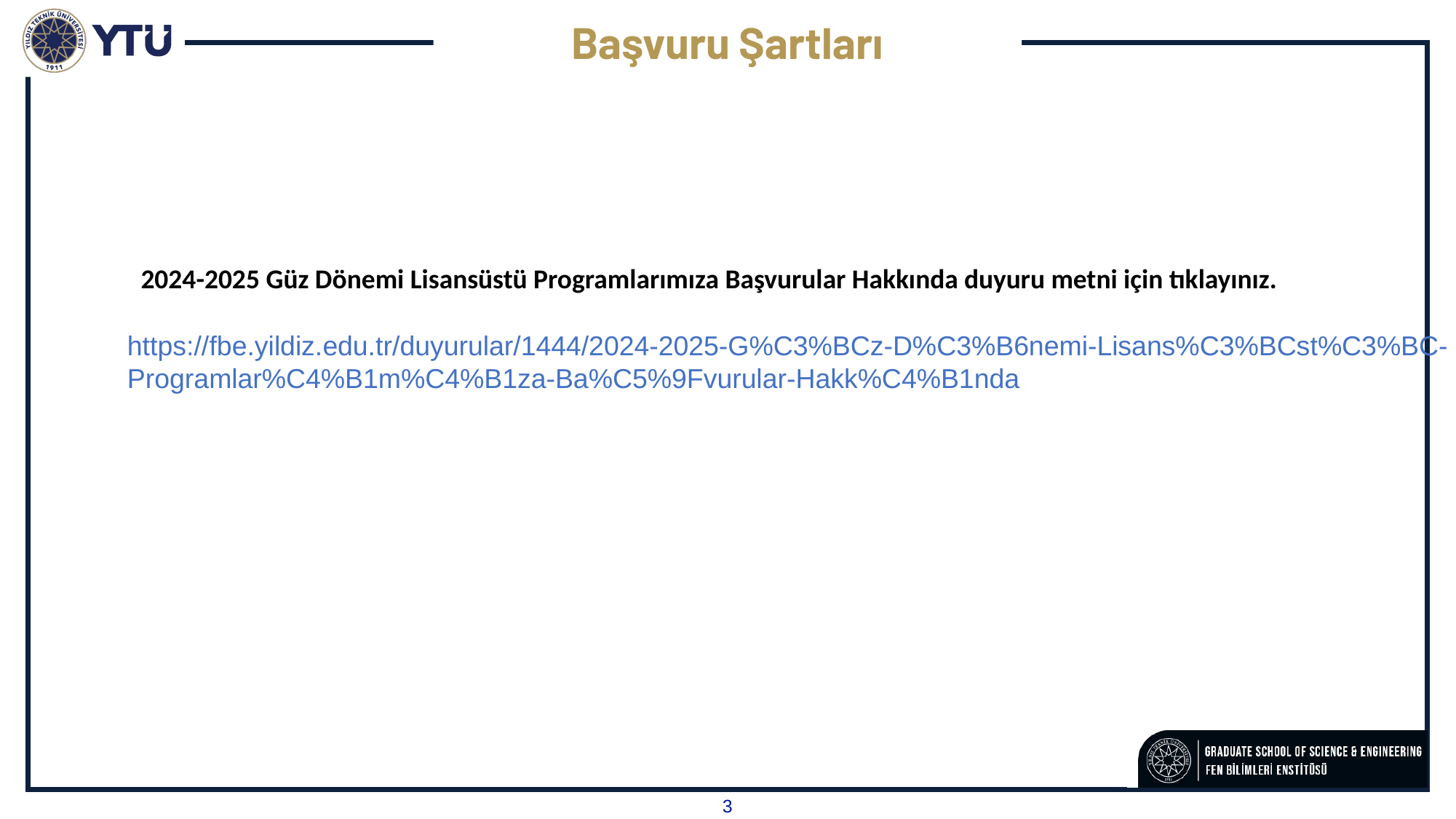

Başvuru Şartları
2024-2025 Güz Dönemi Lisansüstü Programlarımıza Başvurular Hakkında duyuru metni için tıklayınız.
https://fbe.yildiz.edu.tr/duyurular/1444/2024-2025-G%C3%BCz-D%C3%B6nemi-Lisans%C3%BCst%C3%BC-Programlar%C4%B1m%C4%B1za-Ba%C5%9Fvurular-Hakk%C4%B1nda
3